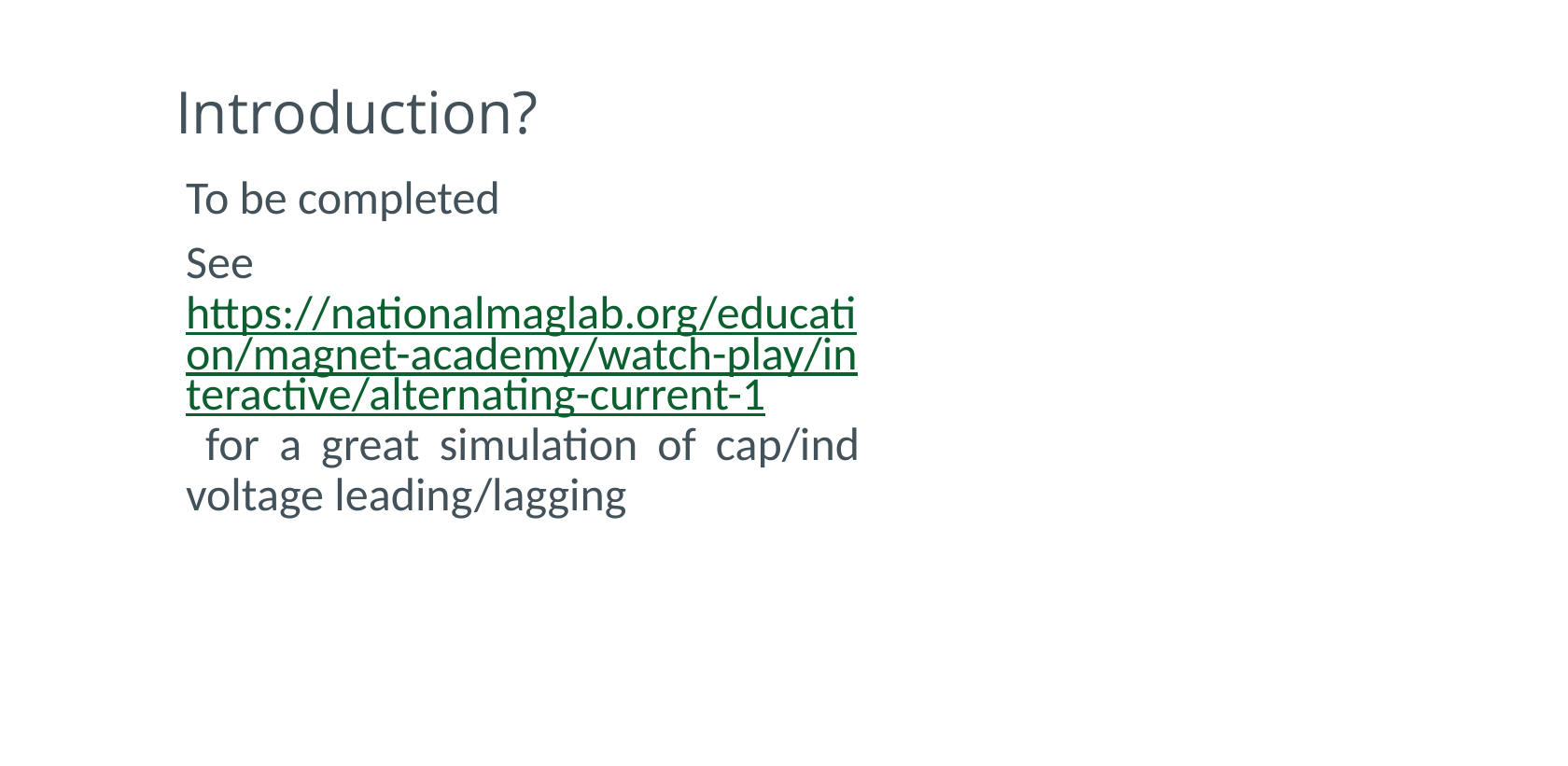

# Introduction?
To be completed
See https://nationalmaglab.org/education/magnet-academy/watch-play/interactive/alternating-current-1 for a great simulation of cap/ind voltage leading/lagging